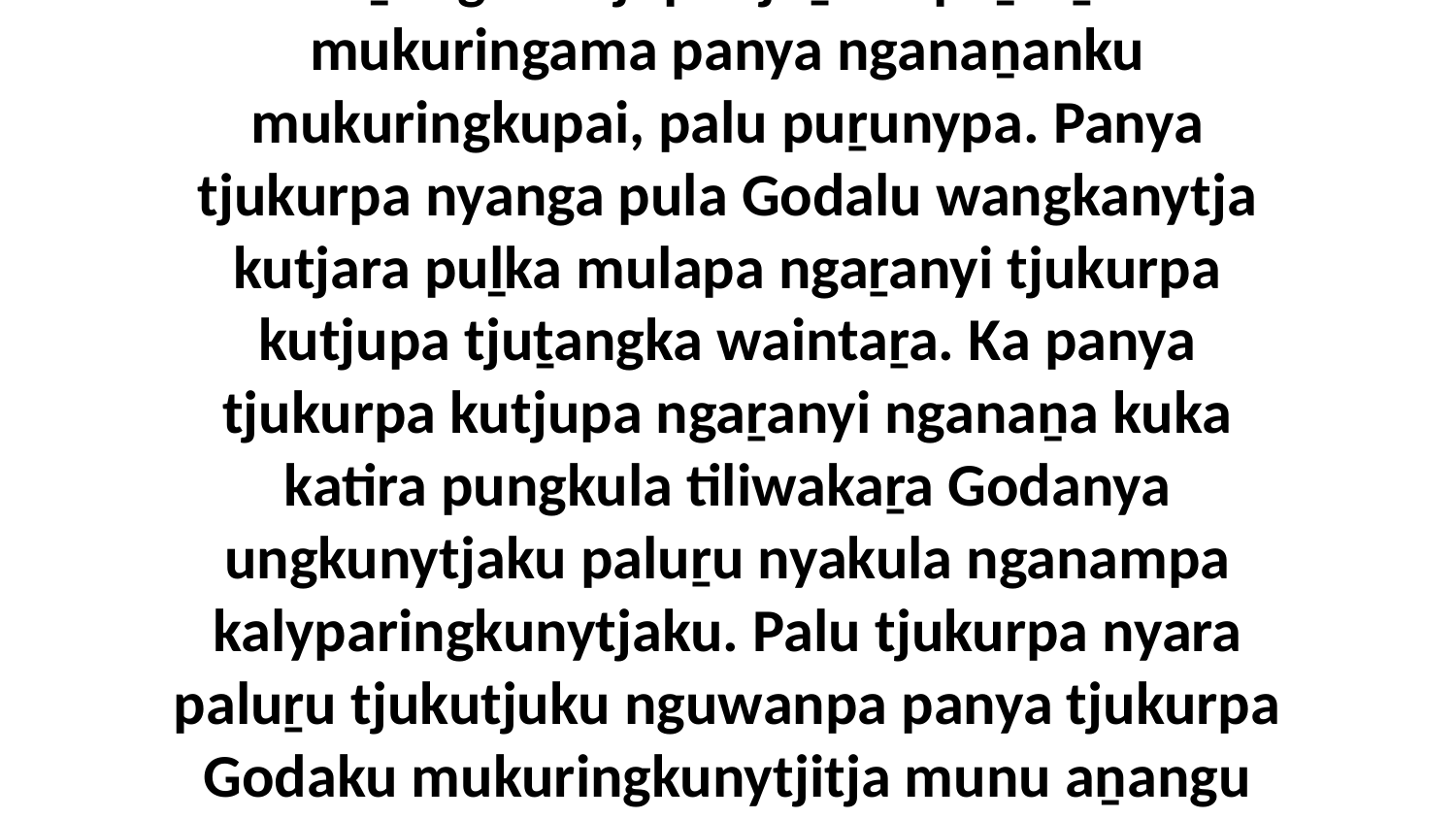

33 Kala uti palumpa puḻkaṟa mukuringama kurunpa winki. Munula uti palu puṟunypaṯu aṉangu kutjupa tjuṯaku puḻkaṟa mukuringama panya nganaṉanku mukuringkupai, palu puṟunypa. Panya tjukurpa nyanga pula Godalu wangkanytja kutjara puḻka mulapa ngaṟanyi tjukurpa kutjupa tjuṯangka waintaṟa. Ka panya tjukurpa kutjupa ngaṟanyi nganaṉa kuka katira pungkula tiliwakaṟa Godanya ungkunytjaku paluṟu nyakula nganampa kalyparingkunytjaku. Palu tjukurpa nyara paluṟu tjukutjuku nguwanpa panya tjukurpa Godaku mukuringkunytjitja munu aṉangu tjuṯaku kuḻu mukuringkunytjitja puḻka kutjara tjukurpa panya kuka ungkunytjitjangka muṉkara.”